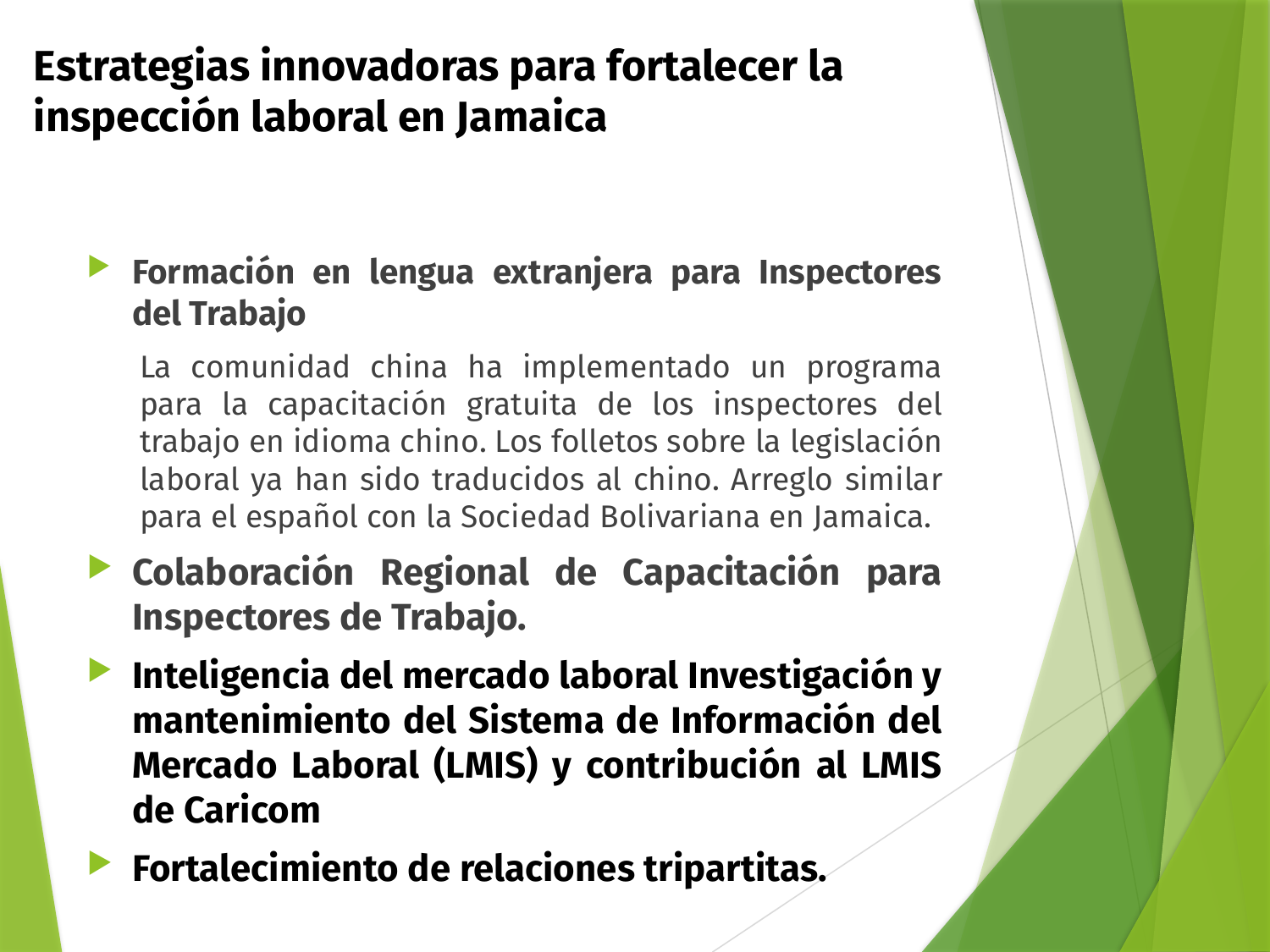

# Estrategias innovadoras para fortalecer la inspección laboral en Jamaica
Formación en lengua extranjera para Inspectores del Trabajo
La comunidad china ha implementado un programa para la capacitación gratuita de los inspectores del trabajo en idioma chino. Los folletos sobre la legislación laboral ya han sido traducidos al chino. Arreglo similar para el español con la Sociedad Bolivariana en Jamaica.
Colaboración Regional de Capacitación para Inspectores de Trabajo.
Inteligencia del mercado laboral Investigación y mantenimiento del Sistema de Información del Mercado Laboral (LMIS) y contribución al LMIS de Caricom
Fortalecimiento de relaciones tripartitas.